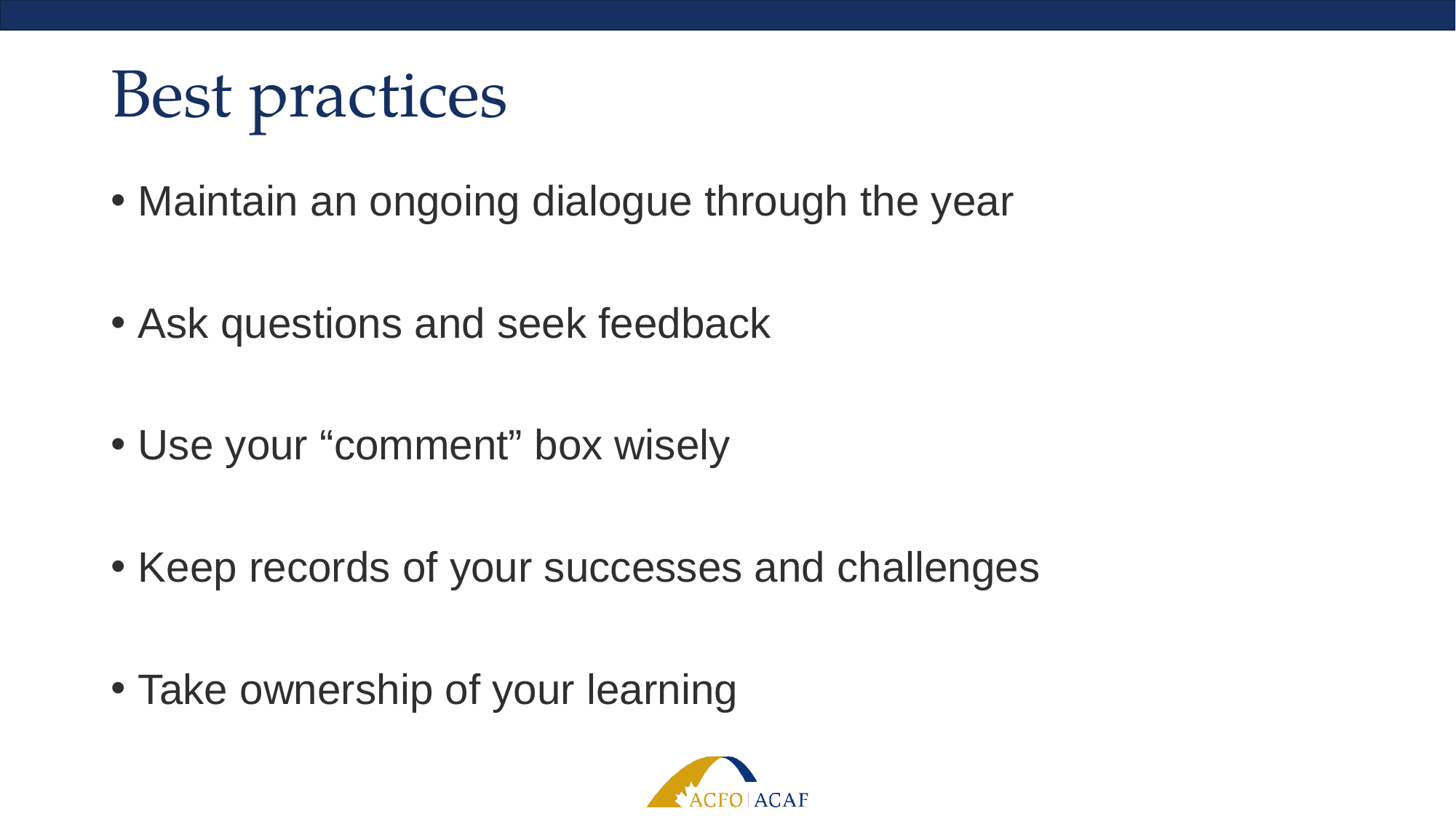

# Best practices
Maintain an ongoing dialogue through the year

Ask questions and seek feedback

Use your “comment” box wisely

Keep records of your successes and challenges

Take ownership of your learning